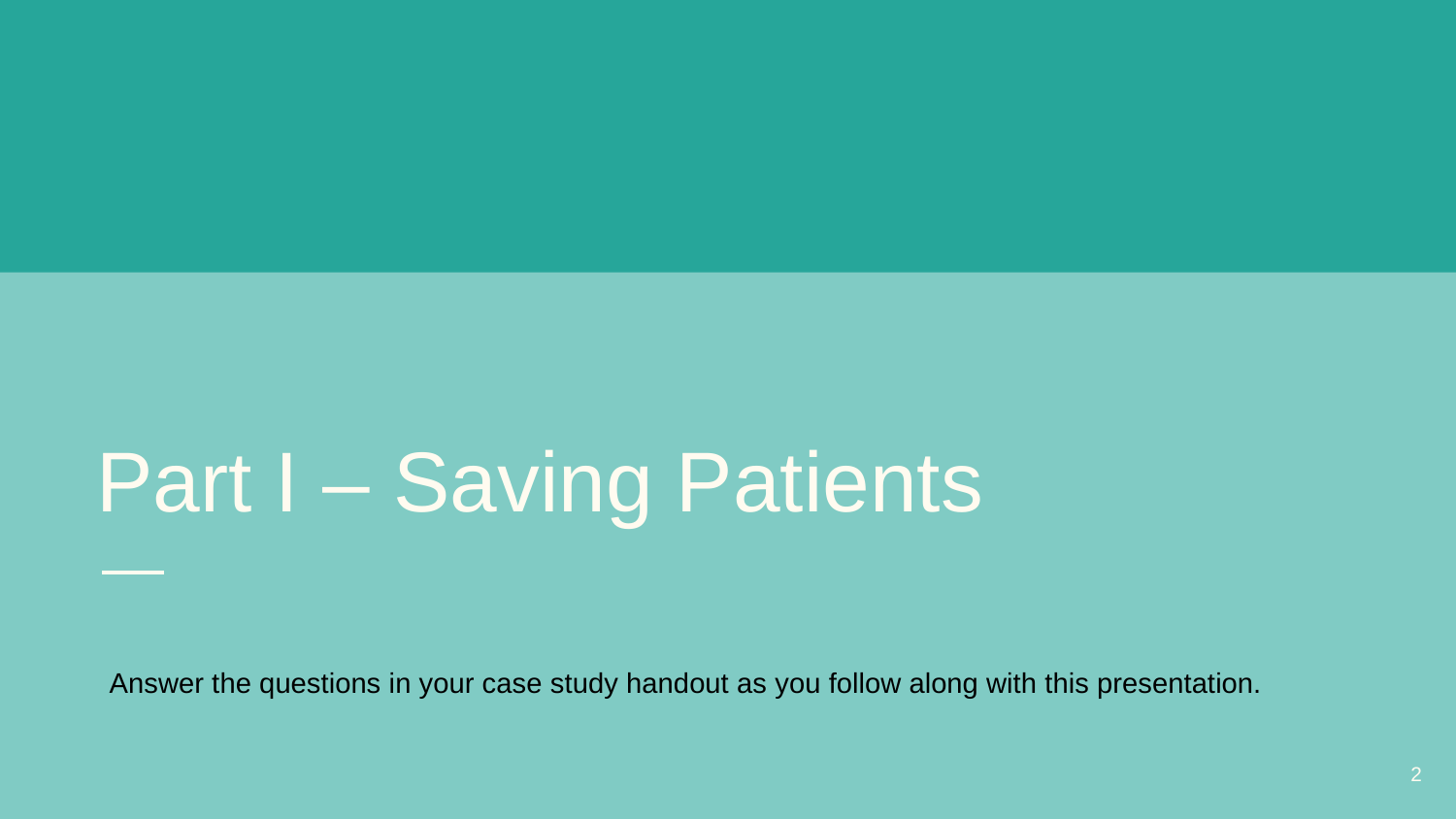

# Part I – Saving Patients
Answer the questions in your case study handout as you follow along with this presentation.
2